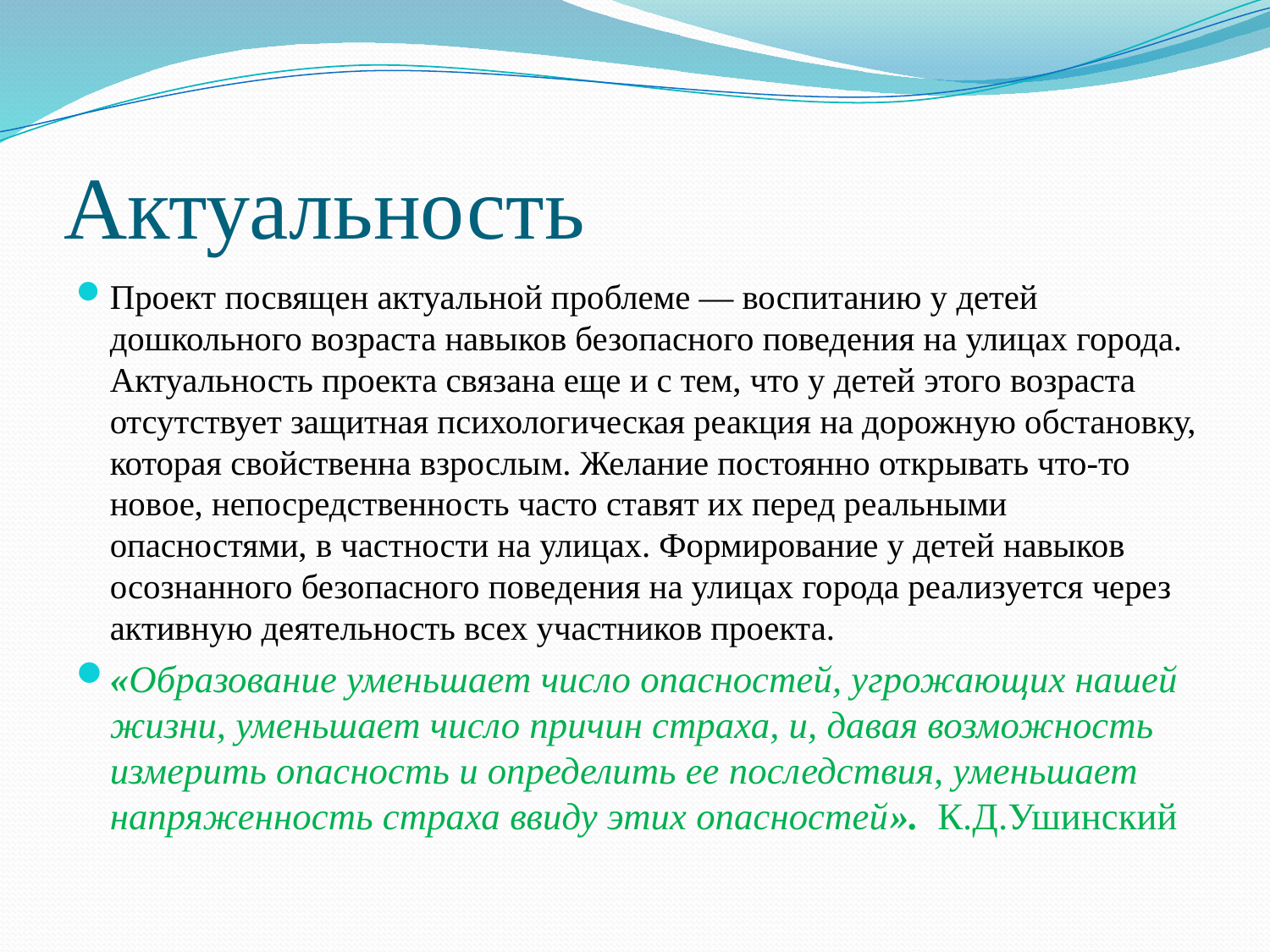

# Актуальность
Проект посвящен актуальной проблеме — воспитанию у детей дошкольного возраста навыков безопасного поведения на улицах города. Актуальность проекта связана еще и с тем, что у детей этого возраста отсутствует защитная психологическая реакция на дорожную обстановку, которая свойственна взрослым. Желание постоянно открывать что-то новое, непосредственность часто ставят их перед реальными опасностями, в частности на улицах. Формирование у детей навыков осознанного безопасного поведения на улицах города реализуется через активную деятельность всех участников проекта.
«Образование уменьшает число опасностей, угрожающих нашей жизни, уменьшает число причин страха, и, давая возможность измерить опасность и определить ее последствия, уменьшает напряженность страха ввиду этих опасностей».  К.Д.Ушинский